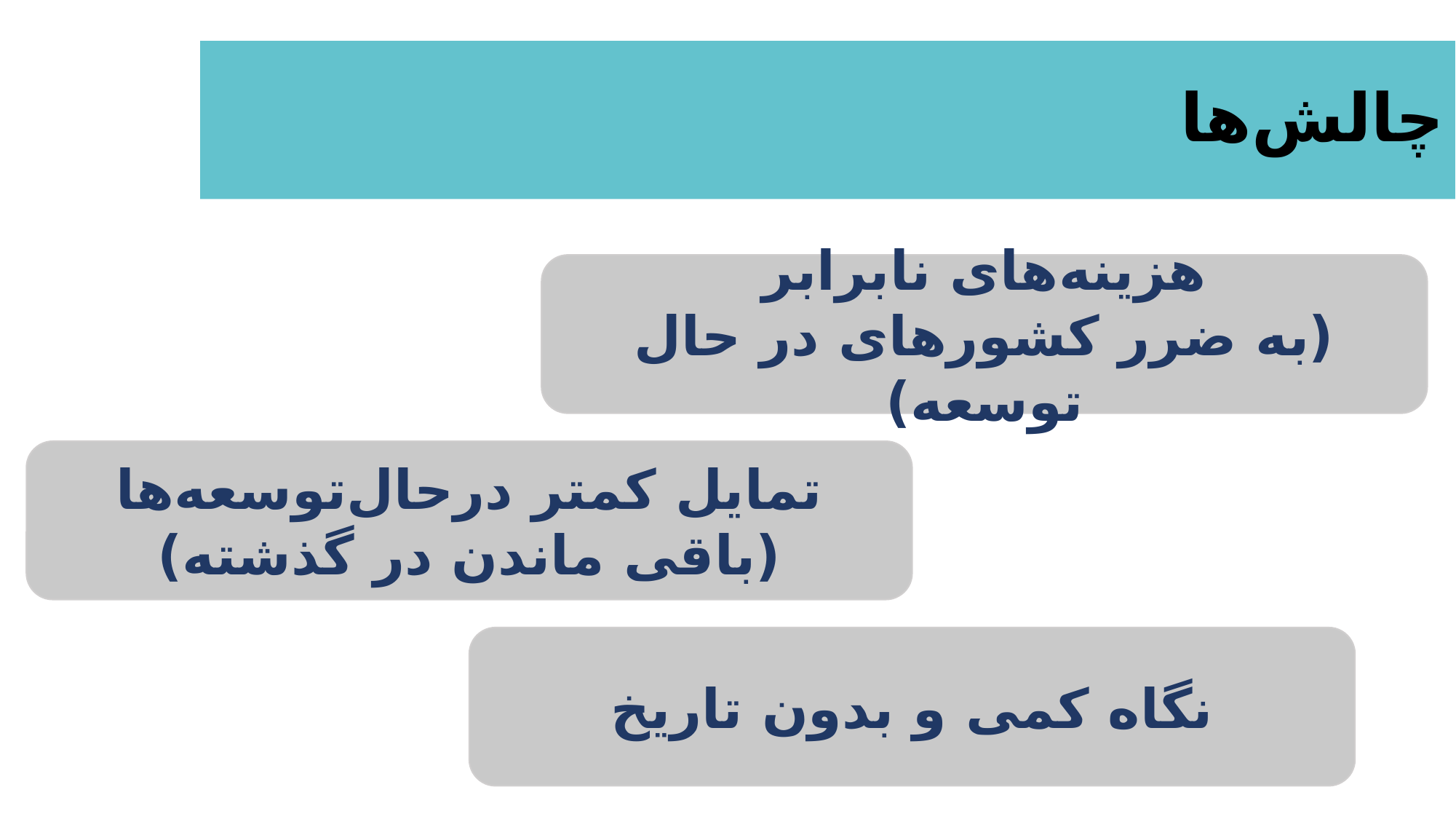

# چالش‌ها
هزینه‌های نابرابر
(به ضرر کشورهای در حال توسعه)
تمایل کمتر درحال‌توسعه‌ها
(باقی ماندن در گذشته)
نگاه کمی و بدون تاریخ